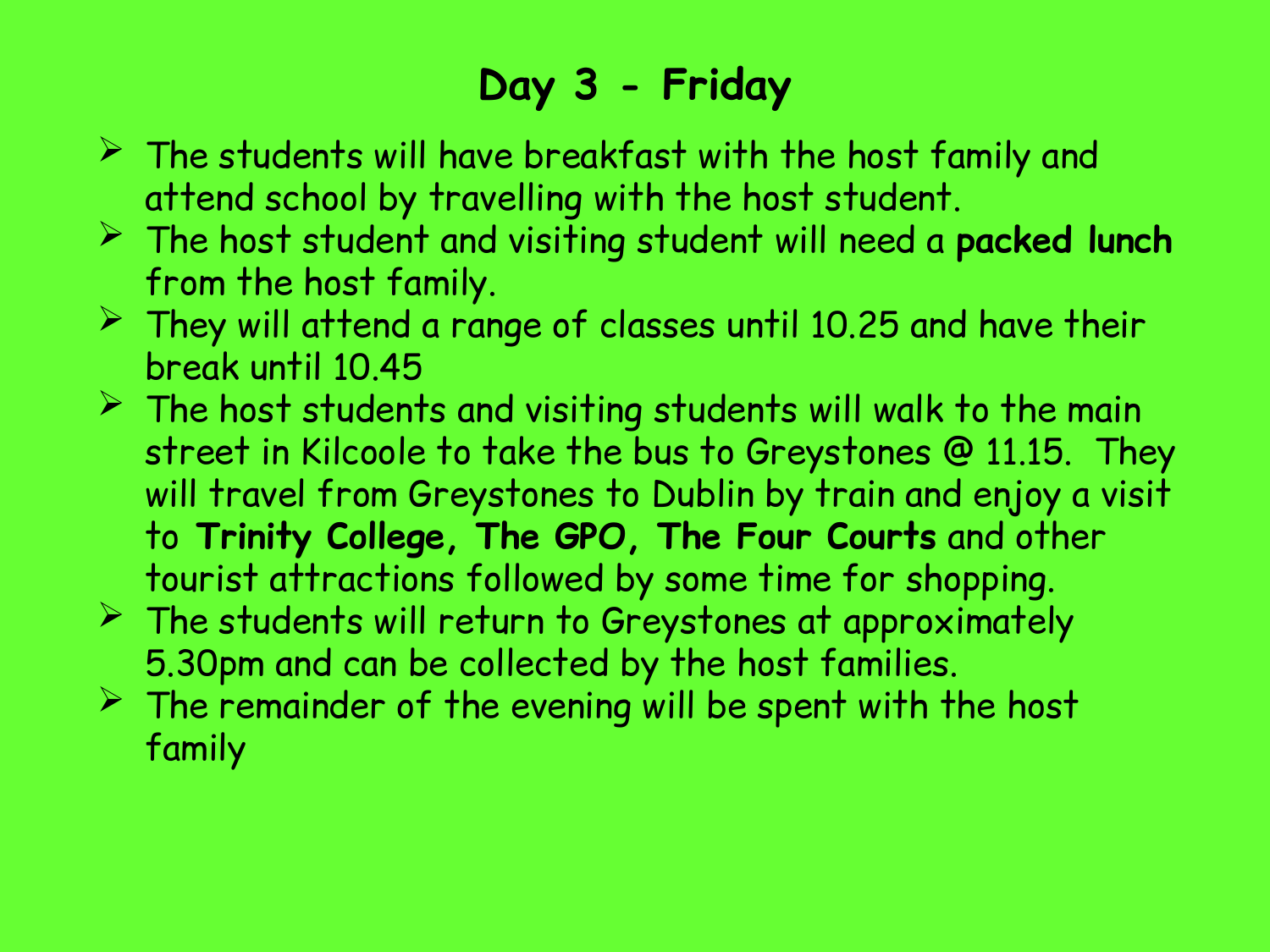

Day 3 - Friday
The students will have breakfast with the host family and attend school by travelling with the host student.
The host student and visiting student will need a packed lunch from the host family.
They will attend a range of classes until 10.25 and have their break until 10.45
The host students and visiting students will walk to the main street in Kilcoole to take the bus to Greystones @ 11.15.  They will travel from Greystones to Dublin by train and enjoy a visit to Trinity College, The GPO, The Four Courts and other tourist attractions followed by some time for shopping.
The students will return to Greystones at approximately 5.30pm and can be collected by the host families.
The remainder of the evening will be spent with the host family